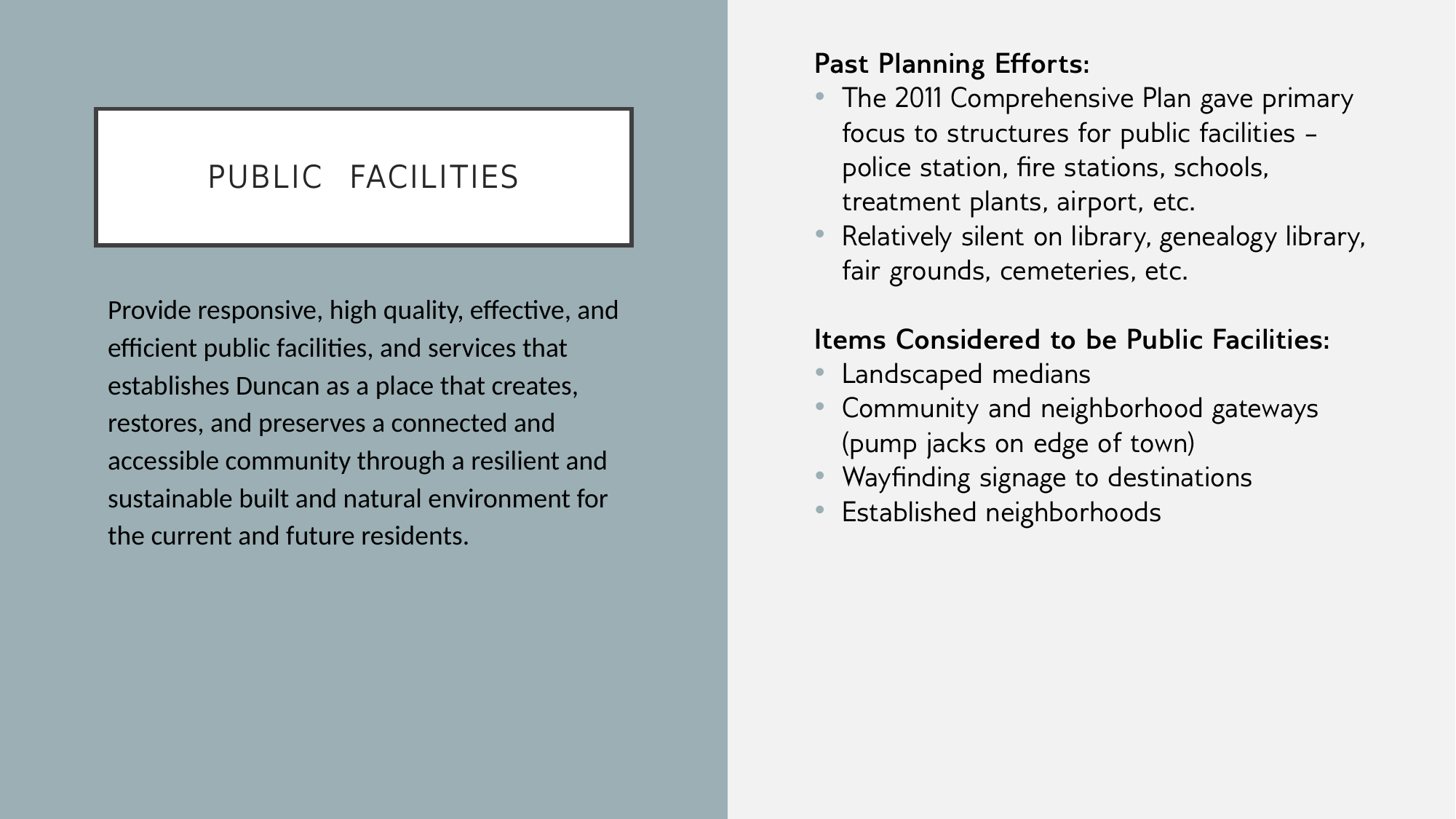

Past Planning Efforts:
The 2011 Comprehensive Plan gave primary focus to structures for public facilities – police station, fire stations, schools, treatment plants, airport, etc.
Relatively silent on library, genealogy library, fair grounds, cemeteries, etc.

Items Considered to be Public Facilities:
Landscaped medians
Community and neighborhood gateways (pump jacks on edge of town)
Wayfinding signage to destinations
Established neighborhoods

# Public  Facilities
Provide responsive, high quality, effective, and efficient public facilities, and services that establishes Duncan as a place that creates, restores, and preserves a connected and accessible community through a resilient and sustainable built and natural environment for the current and future residents.